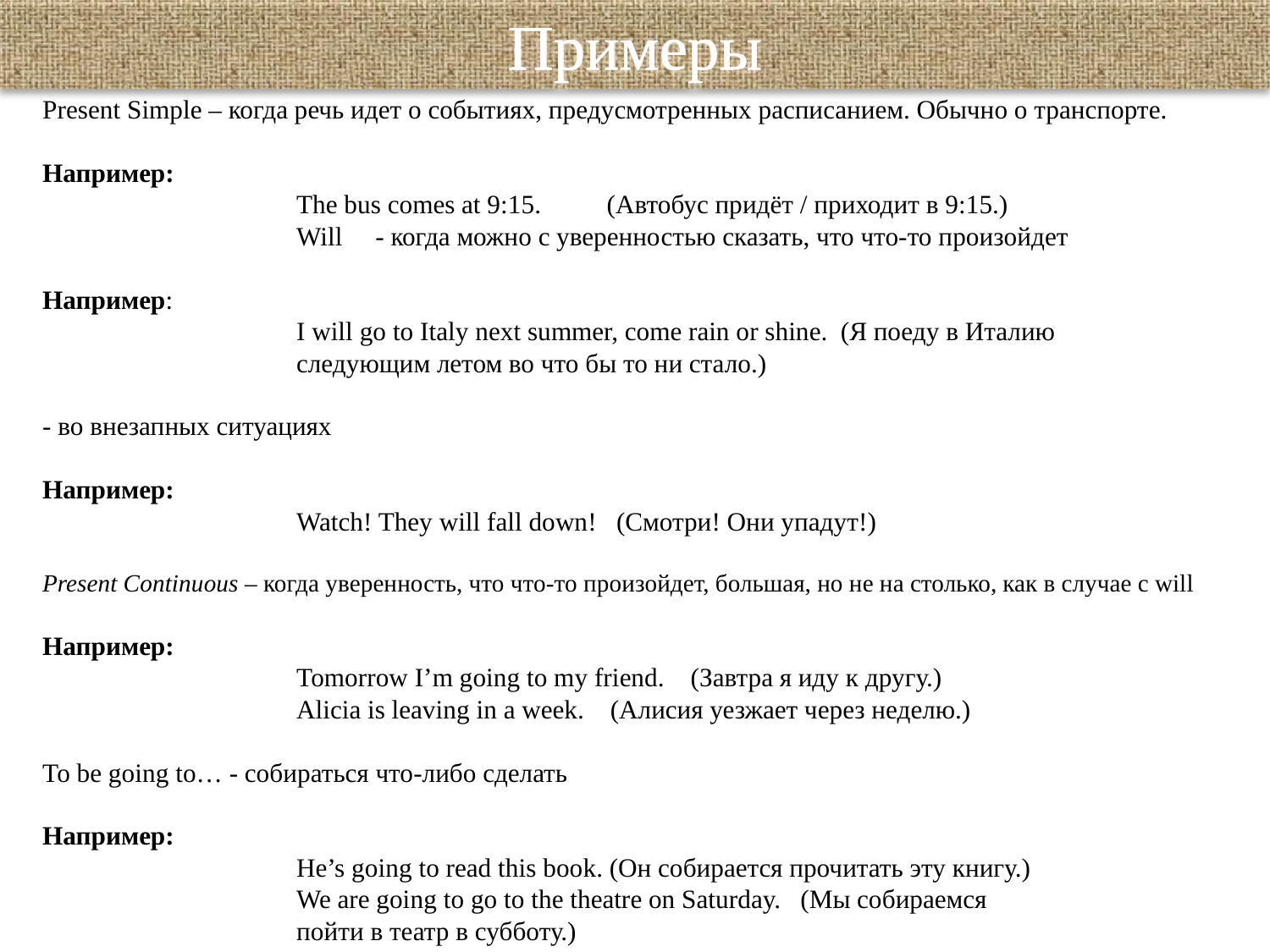

Примеры
Present Simple – когда речь идет о событиях, предусмотренных расписанием. Обычно о транспорте.

Например:
		The bus comes at 9:15.          (Автобус придёт / приходит в 9:15.)
		Will     - когда можно с уверенностью сказать, что что-то произойдет

Например:
		I will go to Italy next summer, come rain or shine.  (Я поеду в Италию 			следующим летом во что бы то ни стало.)

- во внезапных ситуациях

Например:
		Watch! They will fall down!   (Смотри! Они упадут!)

Present Continuous – когда уверенность, что что-то произойдет, большая, но не на столько, как в случае с will

Например:
		Tomorrow I’m going to my friend.    (Завтра я иду к другу.)
		Alicia is leaving in a week.    (Алисия уезжает через неделю.)

To be going to… - cобираться что-либо сделать

Например:
		He’s going to read this book. (Он собирается прочитать эту книгу.)
		We are going to go to the theatre on Saturday.   (Мы собираемся 				пойти в театр в субботу.)